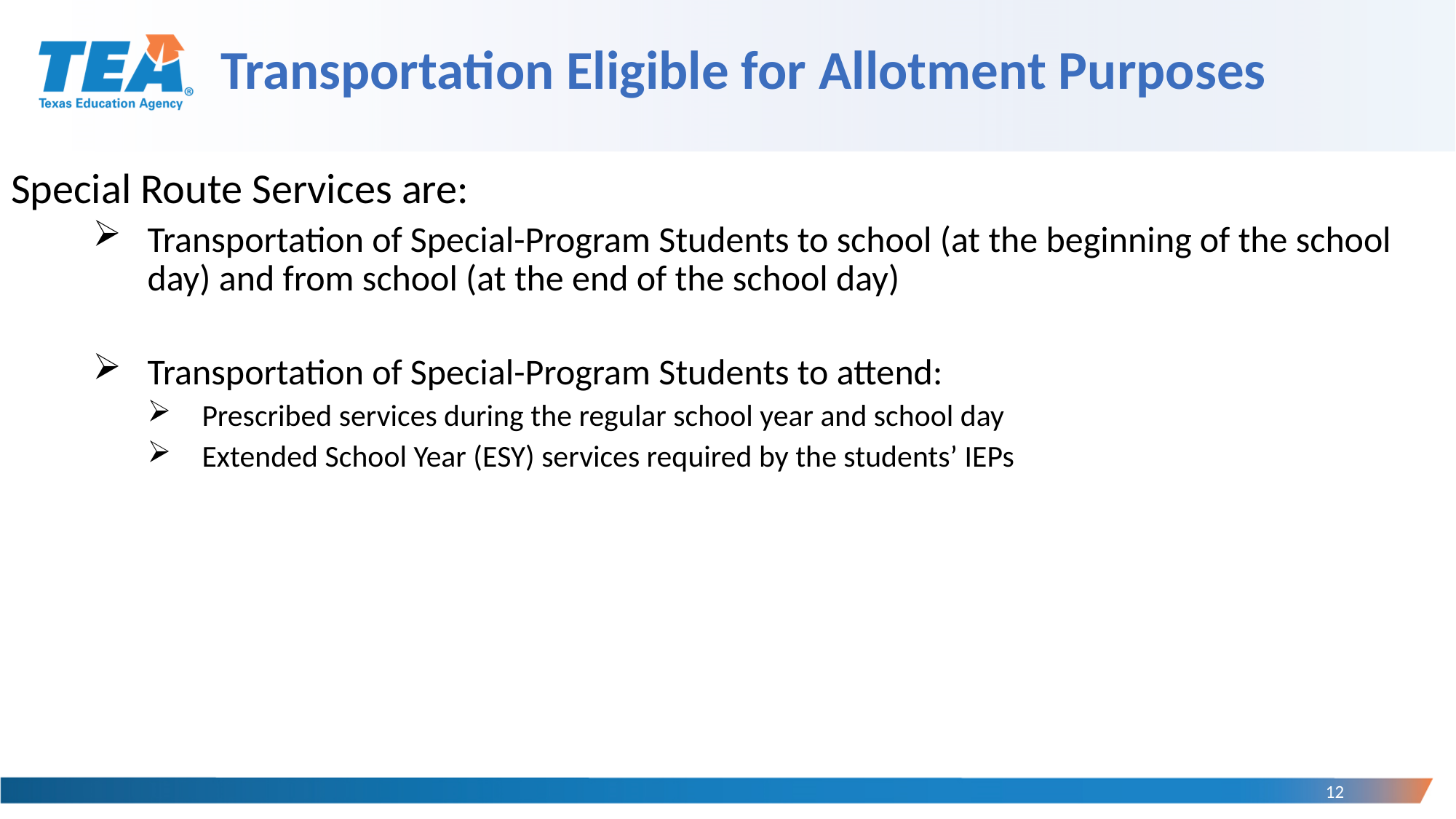

# Transportation Eligible for Allotment Purposes
Special Route Services are:
Transportation of Special-Program Students to school (at the beginning of the school day) and from school (at the end of the school day)

Transportation of Special-Program Students to attend:
Prescribed services during the regular school year and school day
Extended School Year (ESY) services required by the students’ IEPs

12